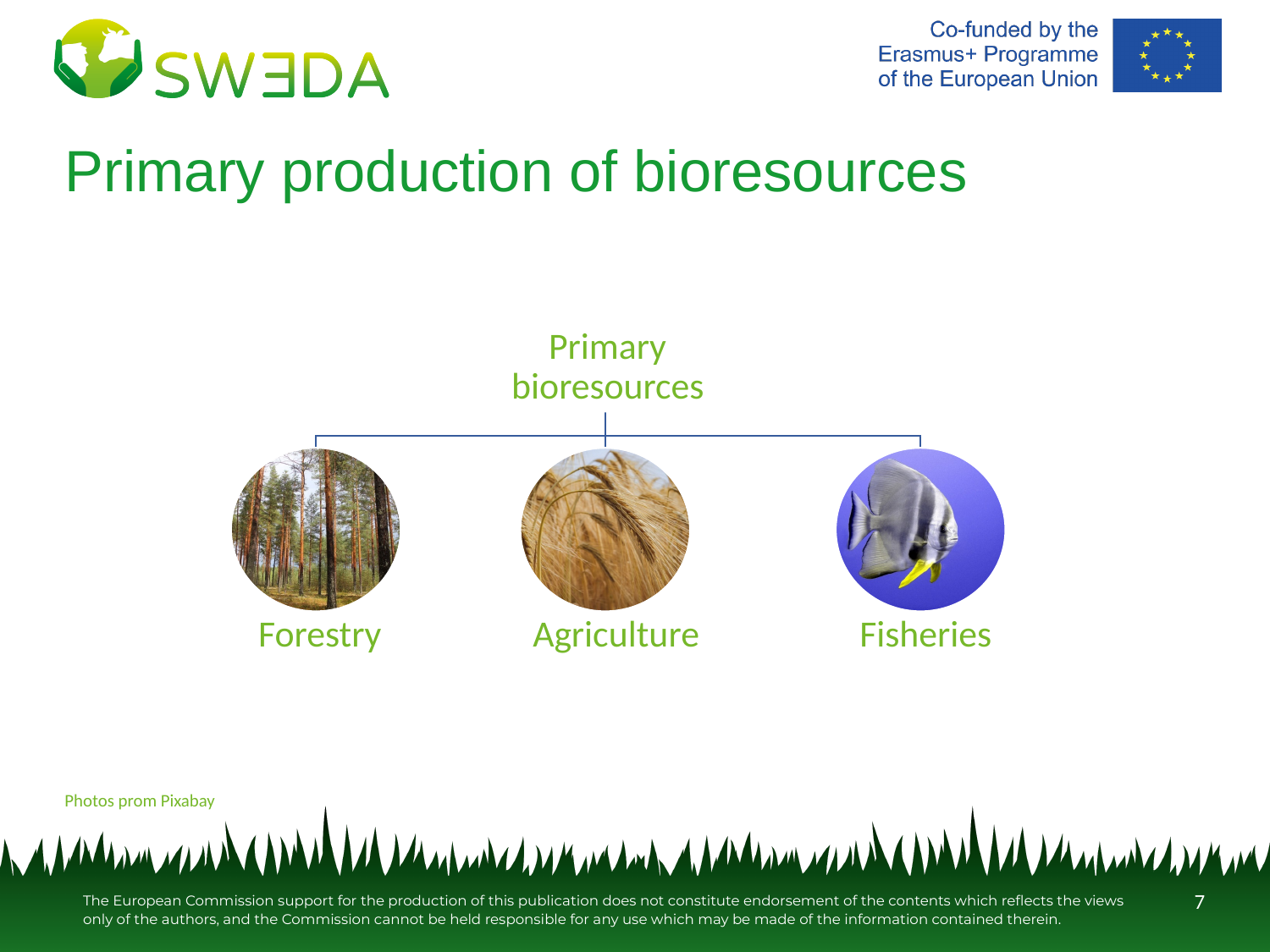

# Primary production of bioresources
Primary bioresources
Forestry
Agriculture
Fisheries
Photos prom Pixabay
7